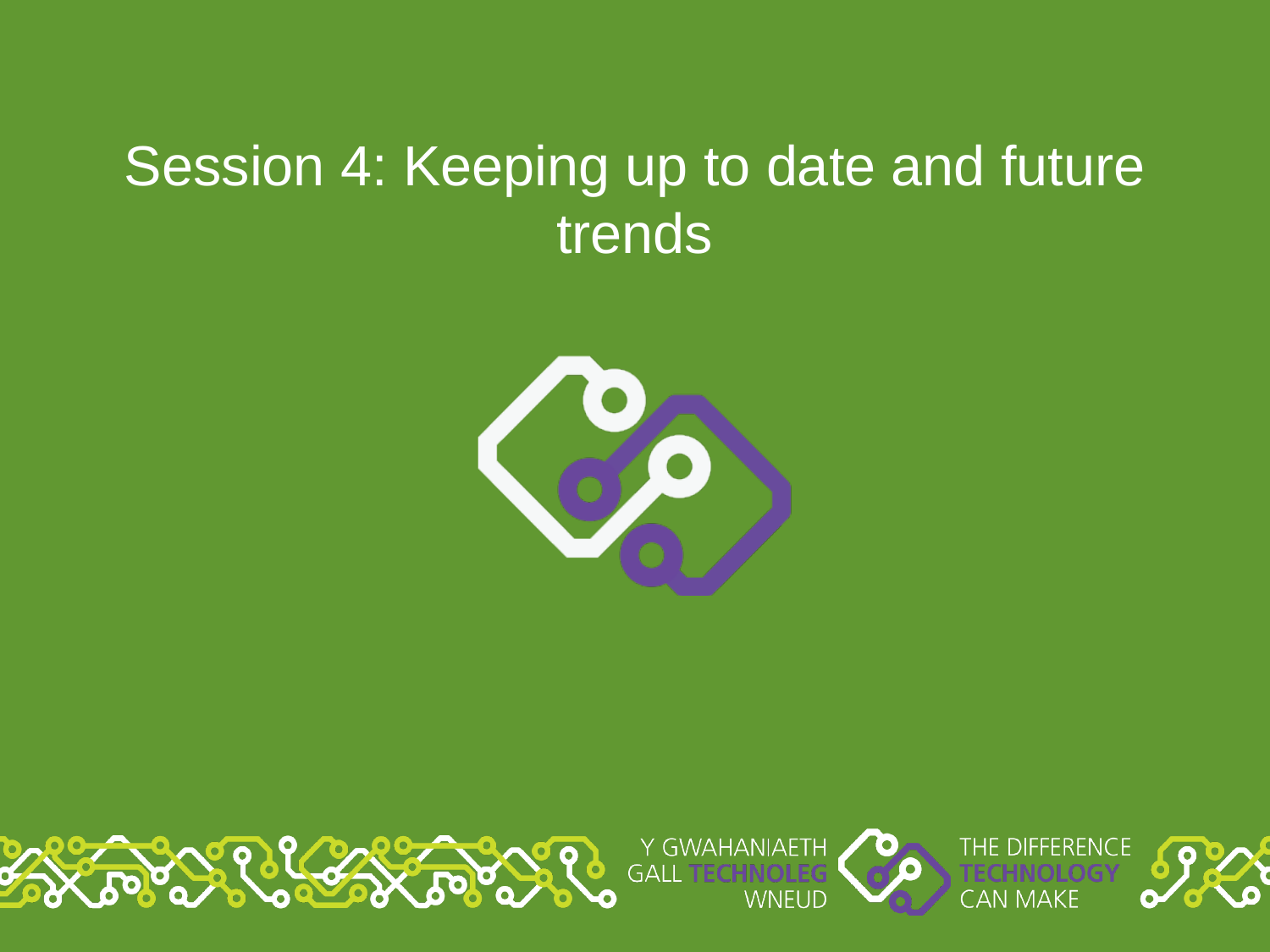

# Session 4: Keeping up to date and future trends